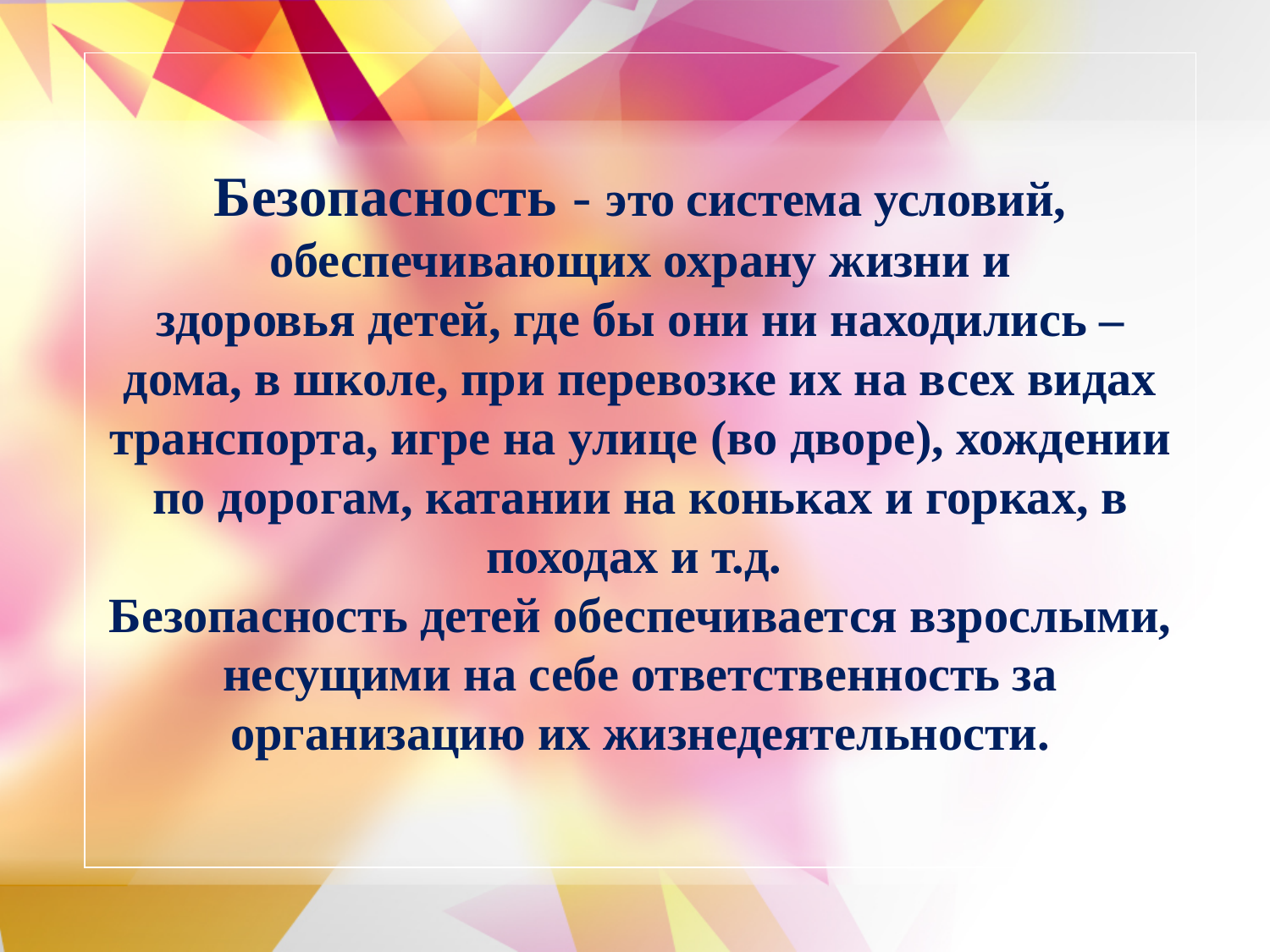

# Безопасность - это система условий, обеспечивающих охрану жизни и здоровья детей, где бы они ни находились – дома, в школе, при перевозке их на всех видах транспорта, игре на улице (во дворе), хождении по дорогам, катании на коньках и горках, в походах и т.д.  Безопасность детей обеспечивается взрослыми, несущими на себе ответственность за организацию их жизнедеятельности.